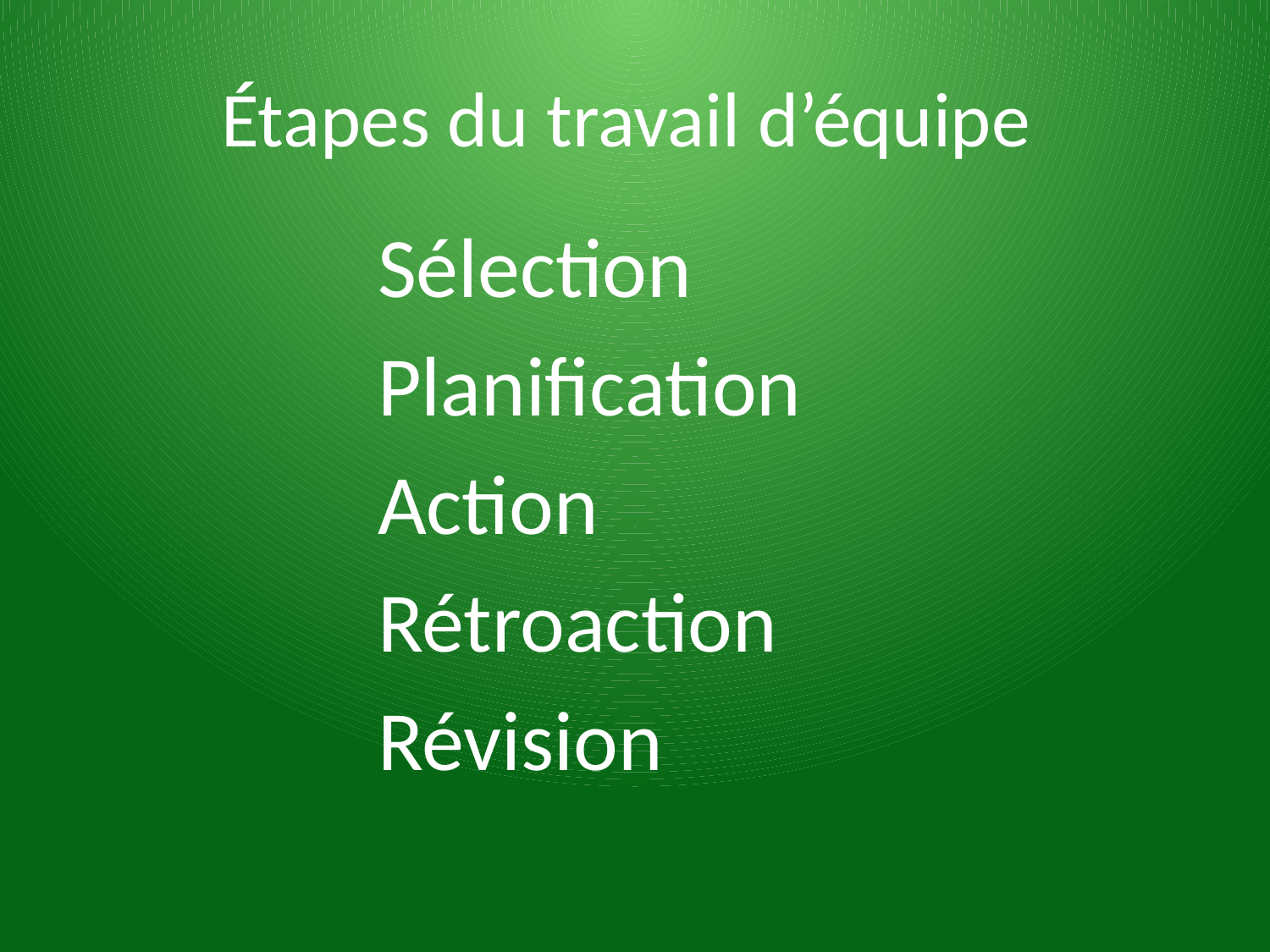

# Étapes du travail d’équipe
Sélection
Planification
Action
Rétroaction
Révision